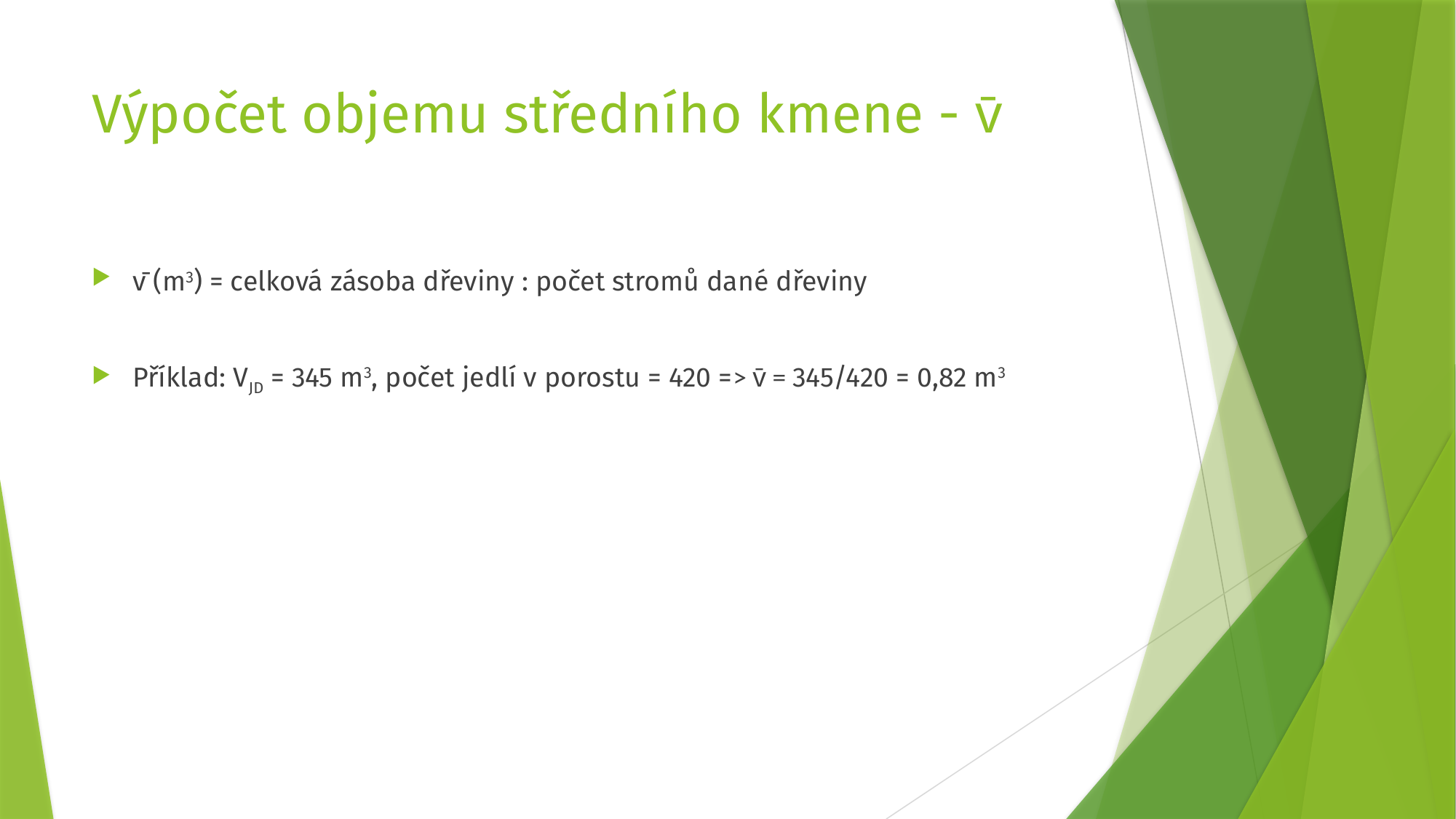

# Výpočet objemu středního kmene - v̄
v̄̄ (m3) = celková zásoba dřeviny : počet stromů dané dřeviny

Příklad: VJD = 345 m3, počet jedlí v porostu = 420 => v̄ = 345/420 = 0,82 m3